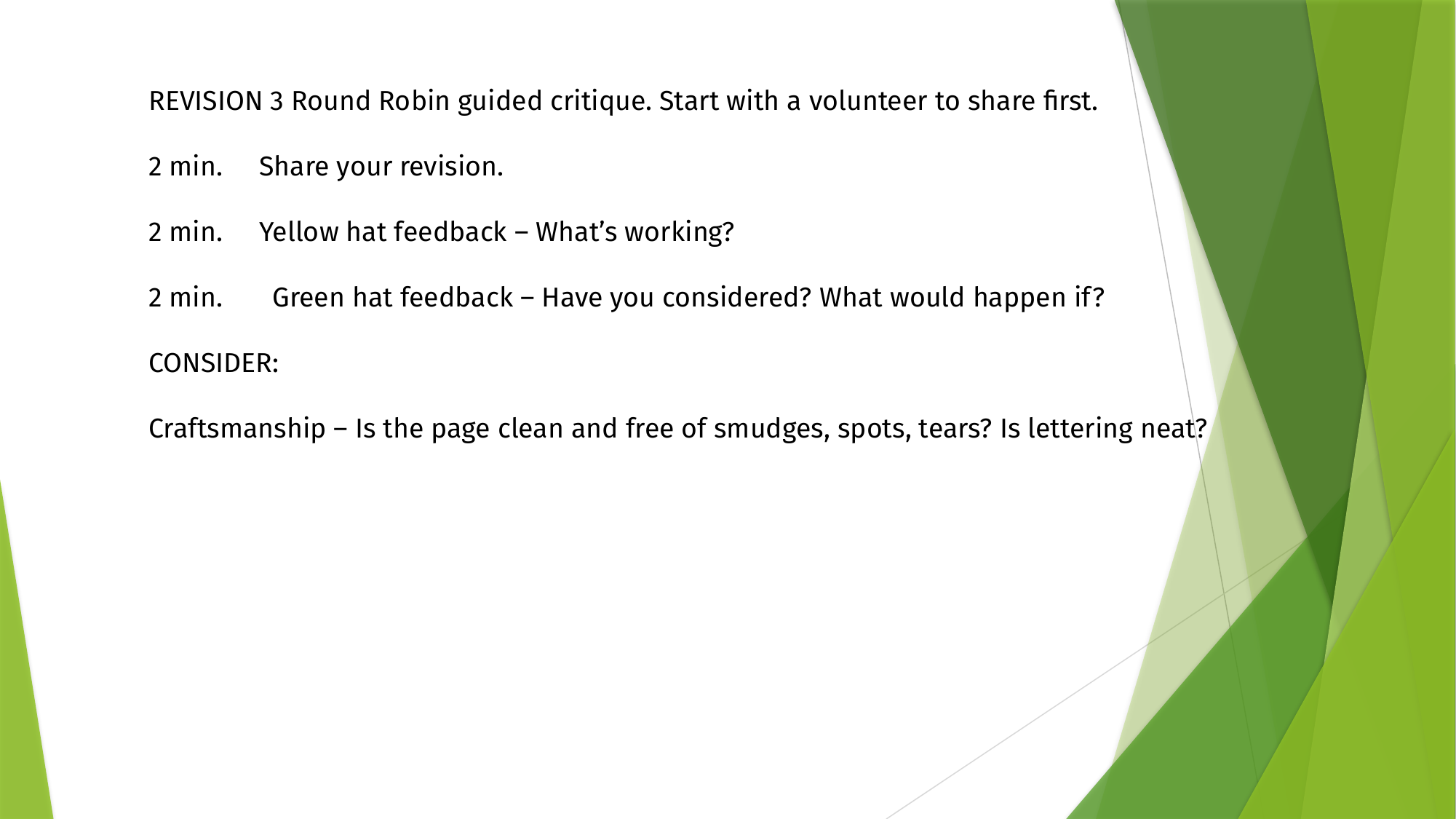

REVISION 3 Round Robin guided critique. Start with a volunteer to share first.

2 min.     Share your revision.

2 min.     Yellow hat feedback – What’s working?

2 min.	  Green hat feedback – Have you considered? What would happen if?

CONSIDER:

Craftsmanship – Is the page clean and free of smudges, spots, tears? Is lettering neat?